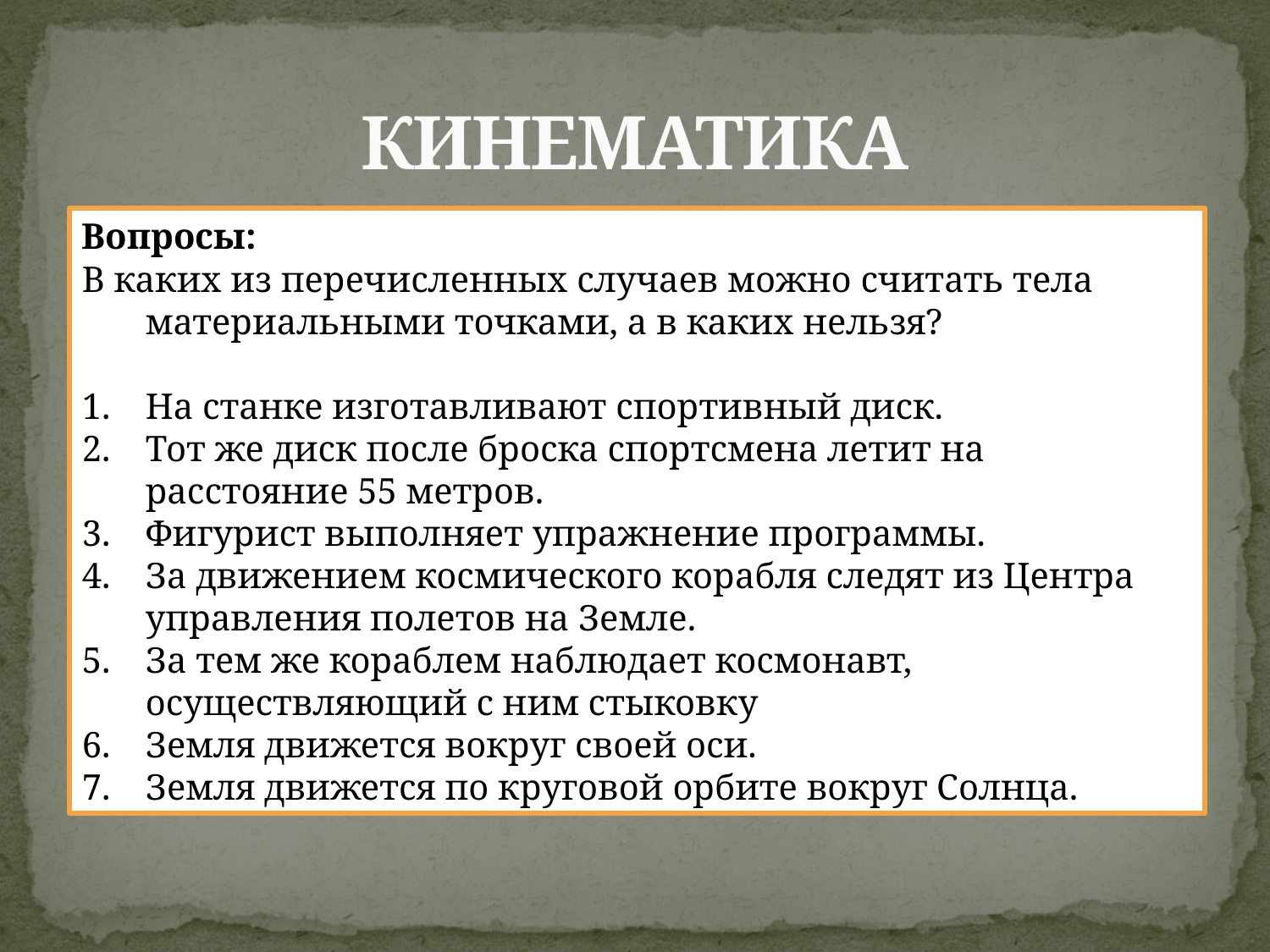

# КИНЕМАТИКА
Вопросы:
В каких из перечисленных случаев можно считать тела материальными точками, а в каких нельзя?

На станке изготавливают спортивный диск.
Тот же диск после броска спортсмена летит на расстояние 55 метров.
Фигурист выполняет упражнение программы.
За движением космического корабля следят из Центра управления полетов на Земле.
За тем же кораблем наблюдает космонавт, осуществляющий с ним стыковку
Земля движется вокруг своей оси.
Земля движется по круговой орбите вокруг Солнца.